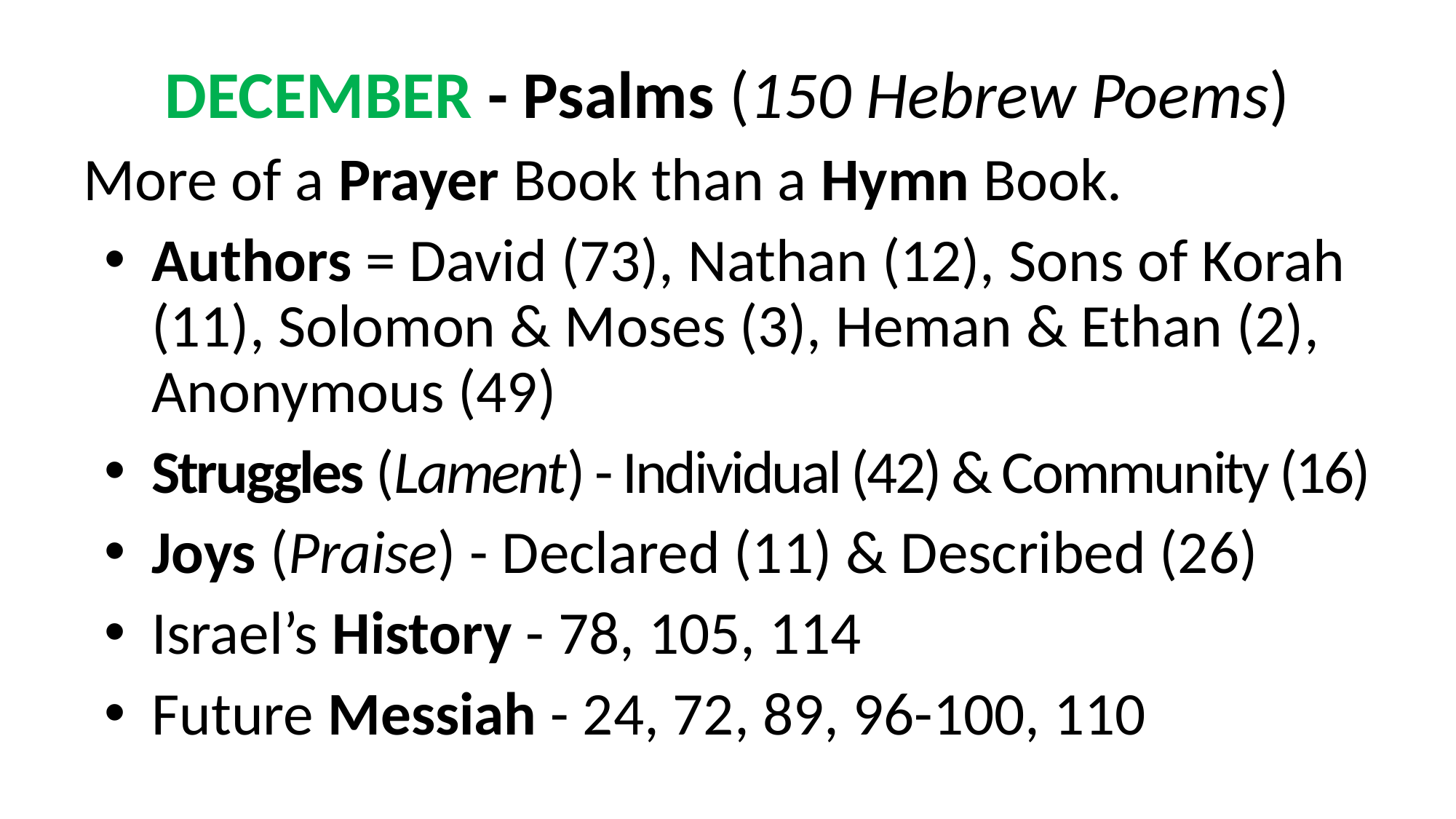

DECEMBER - Psalms (150 Hebrew Poems)
More of a Prayer Book than a Hymn Book.
Authors = David (73), Nathan (12), Sons of Korah (11), Solomon & Moses (3), Heman & Ethan (2), Anonymous (49)
Struggles (Lament) - Individual (42) & Community (16)
Joys (Praise) - Declared (11) & Described (26)
Israel’s History - 78, 105, 114
Future Messiah - 24, 72, 89, 96-100, 110